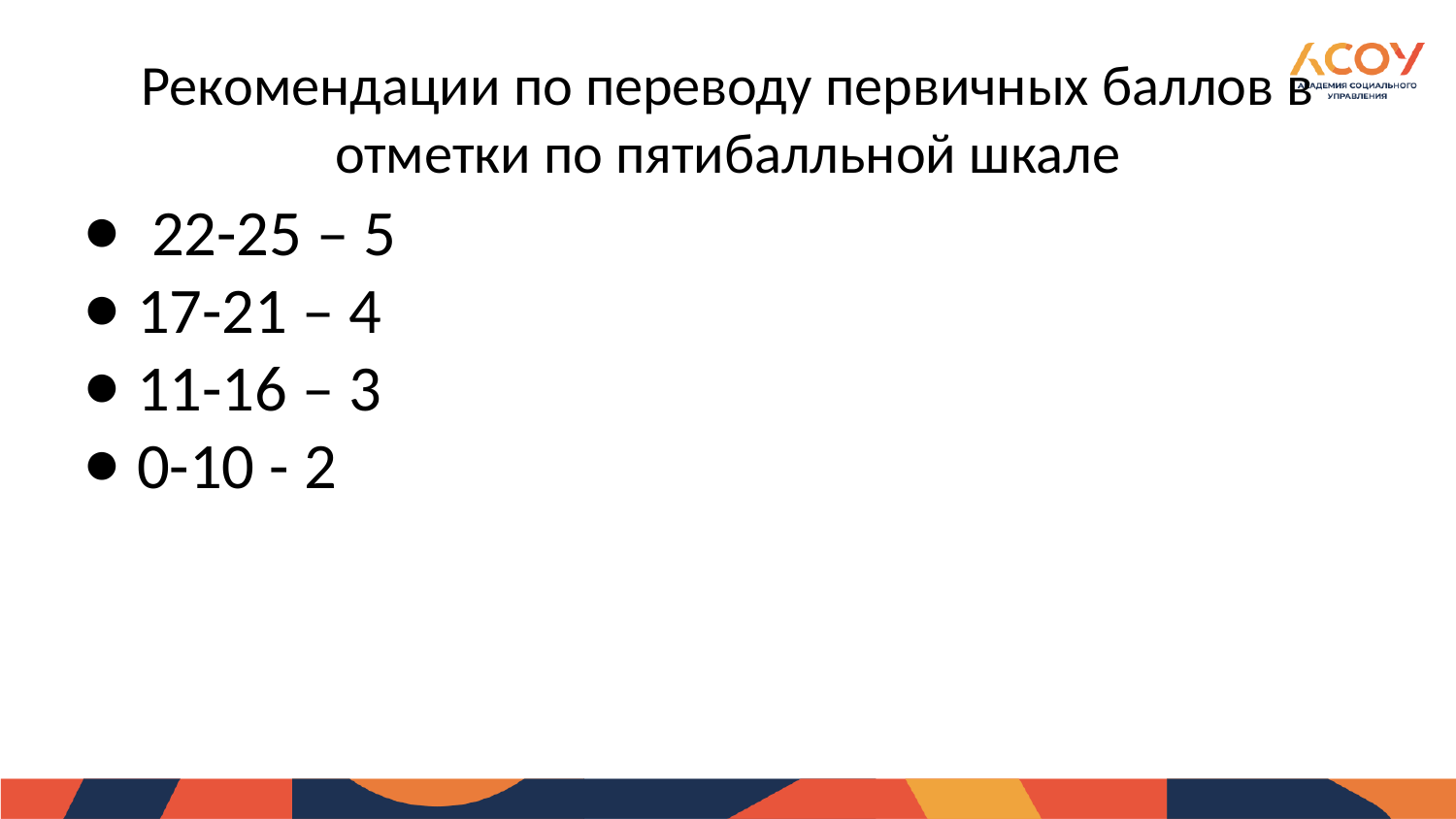

# Рекомендации по переводу первичных баллов в отметки по пятибалльной шкале
 22-25 – 5
17-21 – 4
11-16 – 3
0-10 - 2